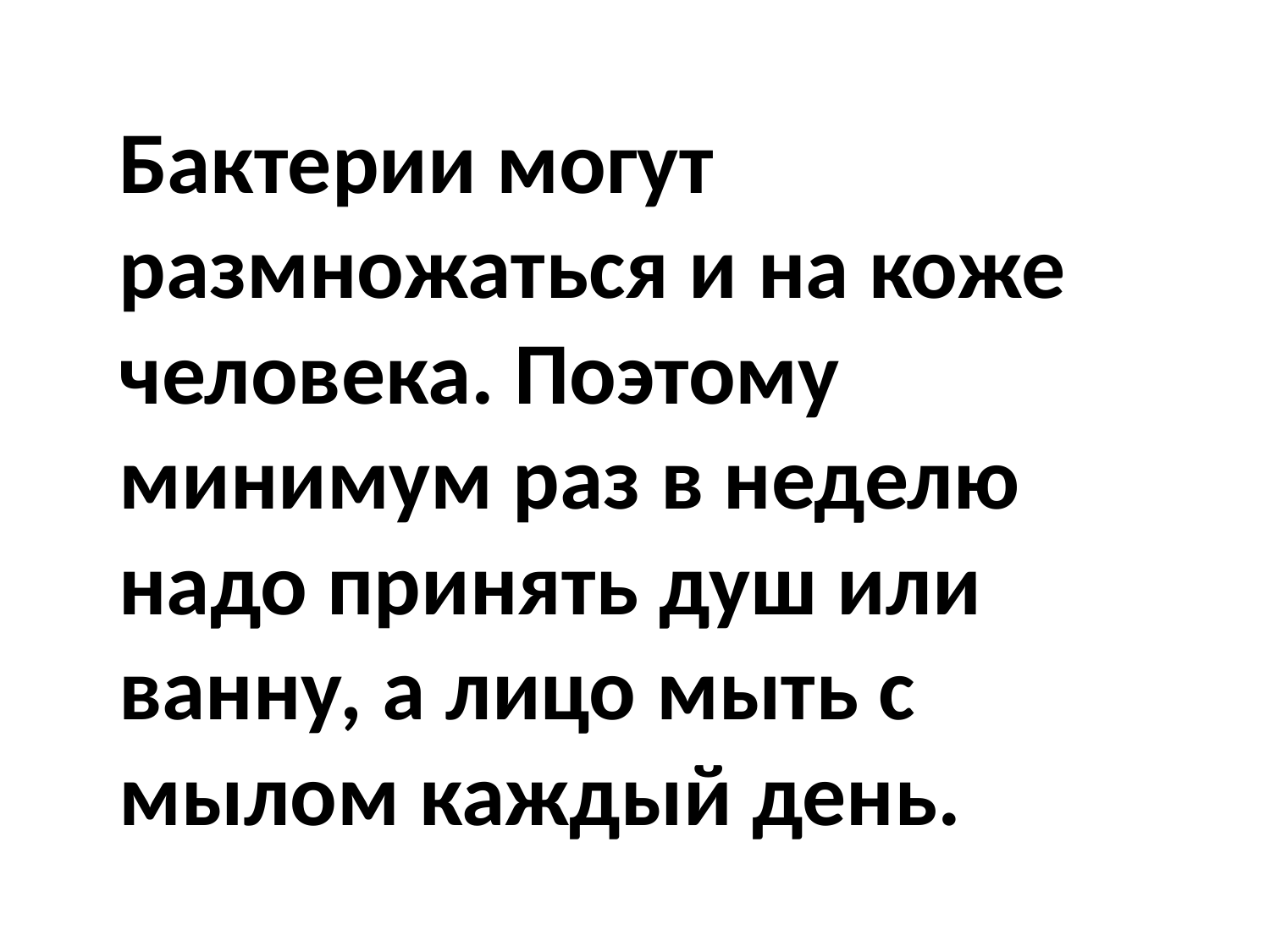

#
    Бактерии могут размножаться и на коже человека. Поэтому минимум раз в неделю надо принять душ или ванну, а лицо мыть с мылом каждый день.